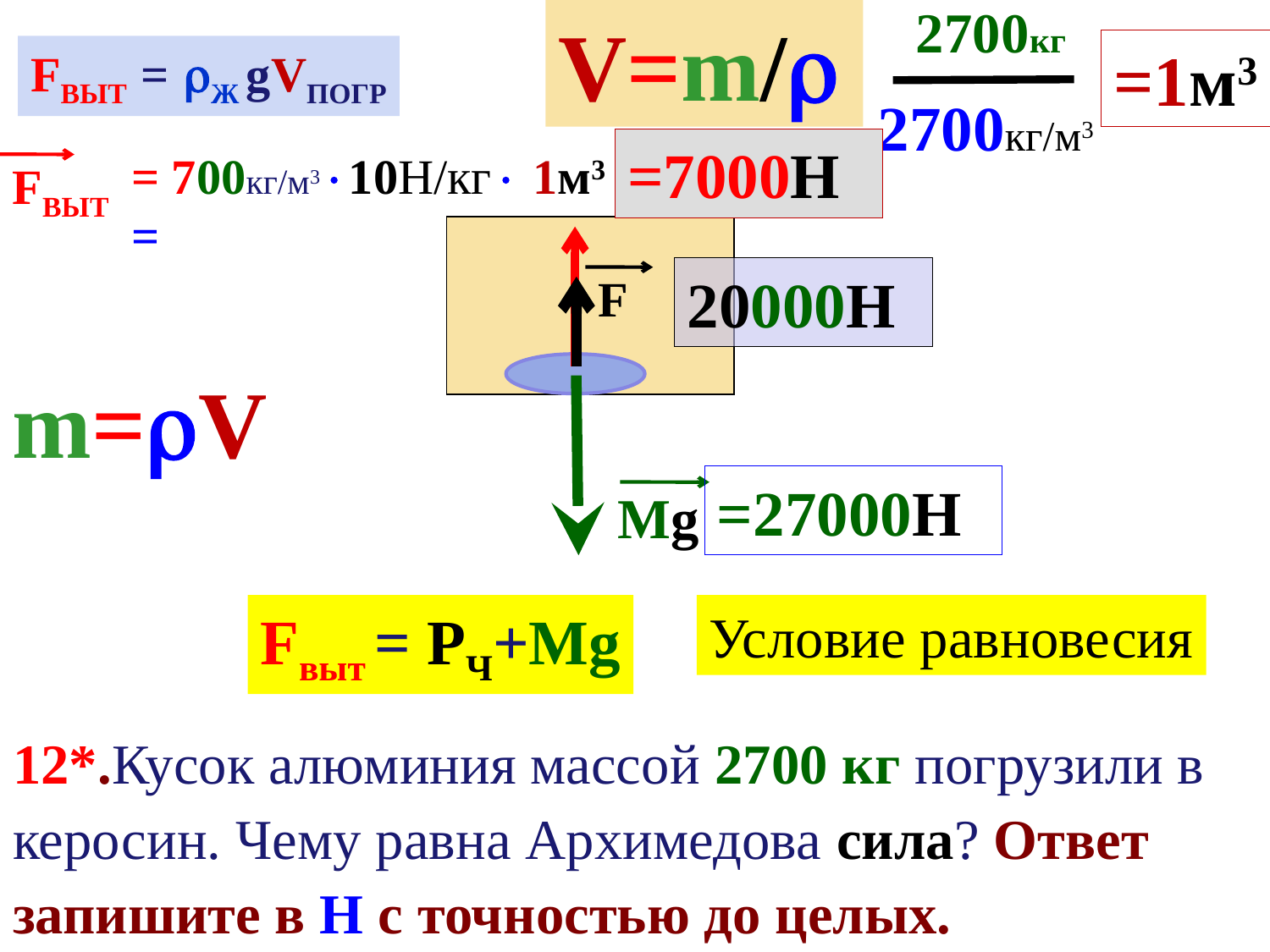

V=m/ρ
2700кг
=1м3
Fвыт  =  ρЖ gVПОГР
2700кг/м3
=7000H
= 700кг/м3⋅10Н/кг⋅ 1м3 =
FВЫТ

20000Н
F

m=ρV
=27000Н
Mg
Fвыт = РЧ+Mg
Условие равновесия
12*.Кусок алюминия массой 2700 кг погрузили в керосин. Чему равна Архимедова сила? Ответ запишите в Н с точностью до целых.